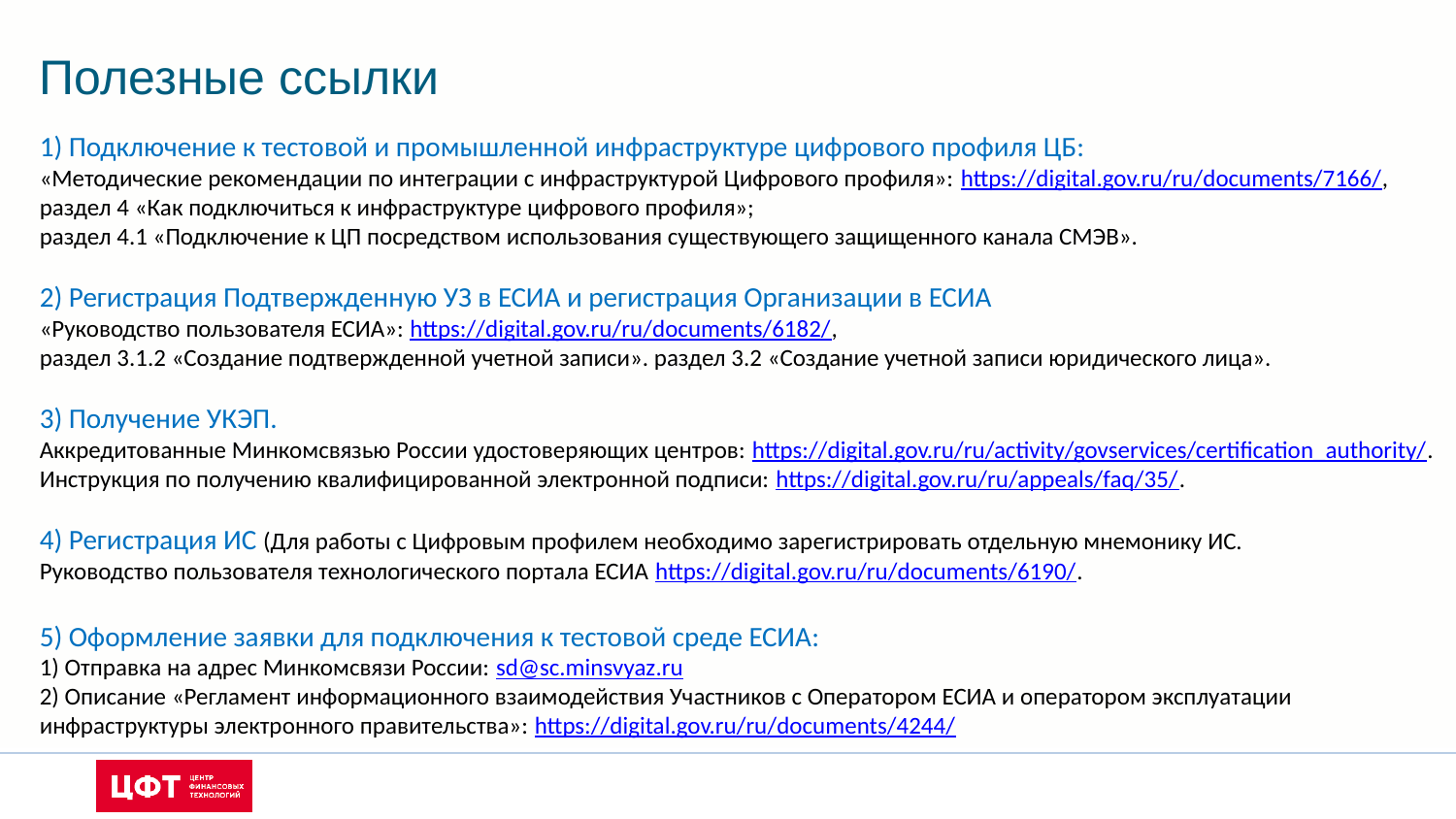

Полезные ссылки

1) Подключение к тестовой и промышленной инфраструктуре цифрового профиля ЦБ:
«Методические рекомендации по интеграции с инфраструктурой Цифрового профиля»: https://digital.gov.ru/ru/documents/7166/, раздел 4 «Как подключиться к инфраструктуре цифрового профиля»;
раздел 4.1 «Подключение к ЦП посредством использования существующего защищенного канала СМЭВ».

2) Регистрация Подтвержденную УЗ в ЕСИА и регистрация Организации в ЕСИА
«Руководство пользователя ЕСИА»: https://digital.gov.ru/ru/documents/6182/,
раздел 3.1.2 «Создание подтвержденной учетной записи». раздел 3.2 «Создание учетной записи юридического лица».

3) Получение УКЭП.
Аккредитованные Минкомсвязью России удостоверяющих центров: https://digital.gov.ru/ru/activity/govservices/certification_authority/.
Инструкция по получению квалифицированной электронной подписи: https://digital.gov.ru/ru/appeals/faq/35/.

4) Регистрация ИС (Для работы с Цифровым профилем необходимо зарегистрировать отдельную мнемонику ИС.
Руководство пользователя технологического портала ЕСИА https://digital.gov.ru/ru/documents/6190/.

5) Оформление заявки для подключения к тестовой среде ЕСИА:
1) Отправка на адрес Минкомсвязи России: sd@sc.minsvyaz.ru
2) Описание «Регламент информационного взаимодействия Участников с Оператором ЕСИА и оператором эксплуатации инфраструктуры электронного правительства»: https://digital.gov.ru/ru/documents/4244/